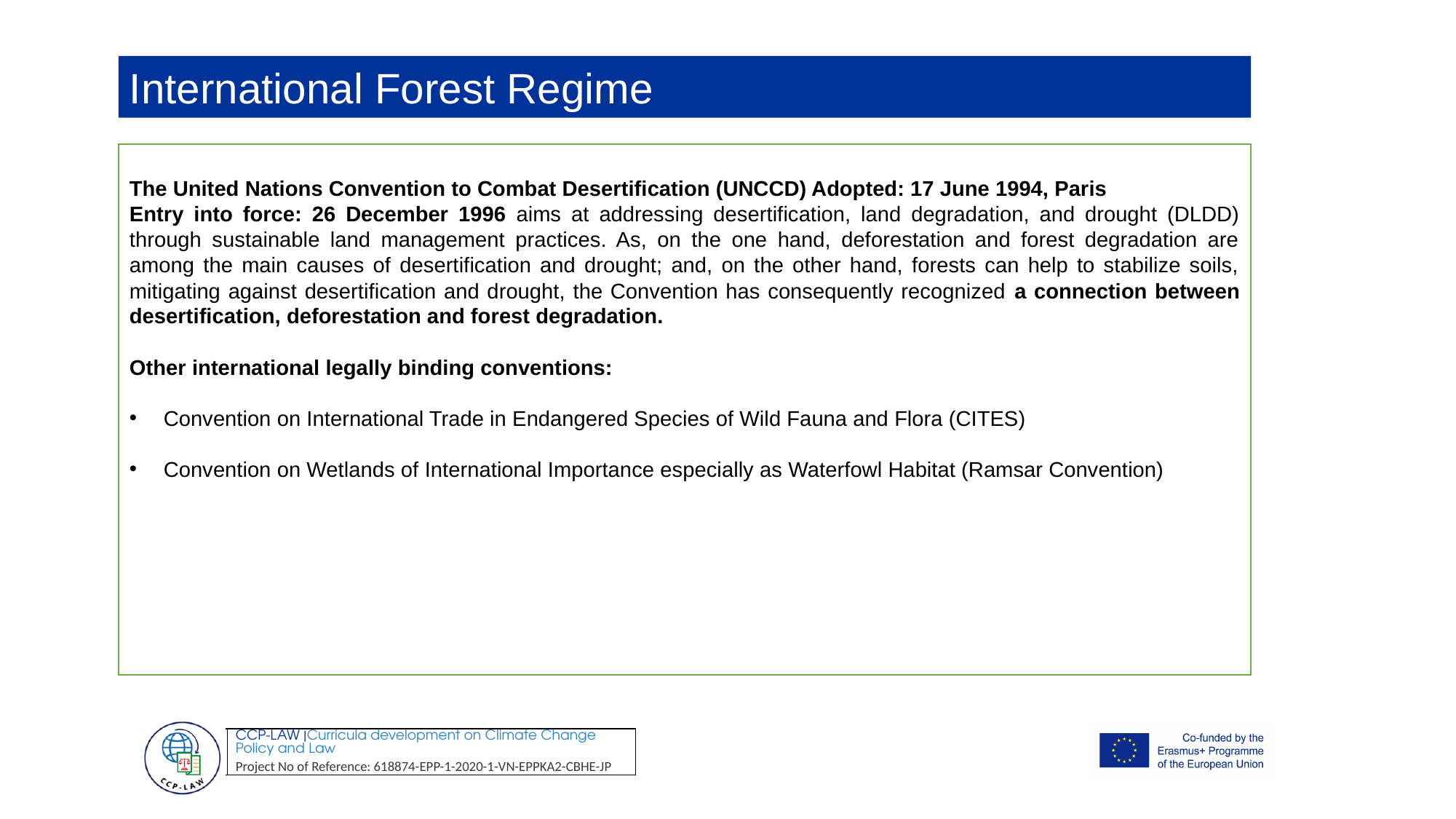

International Forest Regime

The United Nations Convention to Combat Desertification (UNCCD) Adopted: 17 June 1994, Paris
Entry into force: 26 December 1996 aims at addressing desertification, land degradation, and drought (DLDD) through sustainable land management practices. As, on the one hand, deforestation and forest degradation are among the main causes of desertification and drought; and, on the other hand, forests can help to stabilize soils, mitigating against desertification and drought, the Convention has consequently recognized a connection between desertification, deforestation and forest degradation.

Other international legally binding conventions:

Convention on International Trade in Endangered Species of Wild Fauna and Flora (CITES)

Convention on Wetlands of International Importance especially as Waterfowl Habitat (Ramsar Convention)